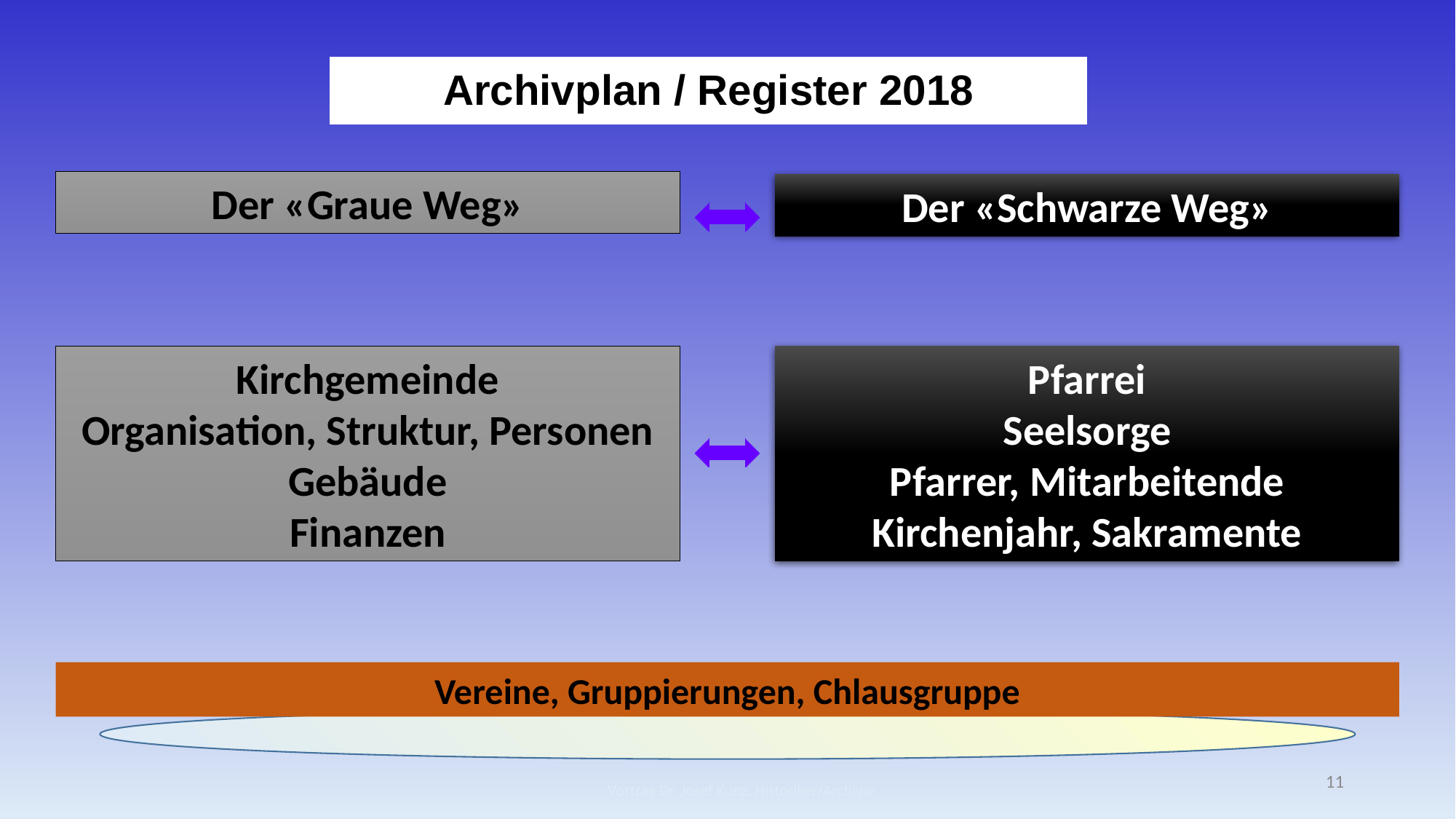

Archivplan / Register 2018
Der «Graue Weg»
Der «Schwarze Weg»

Kirchgemeinde
Organisation, Struktur, Personen
Gebäude
Finanzen
Pfarrei
Seelsorge
Pfarrer, Mitarbeitende
Kirchenjahr, Sakramente

Vereine, Gruppierungen, Chlausgruppe
11
Vortrag Dr. Josef Kunz, Historiker/Archivar